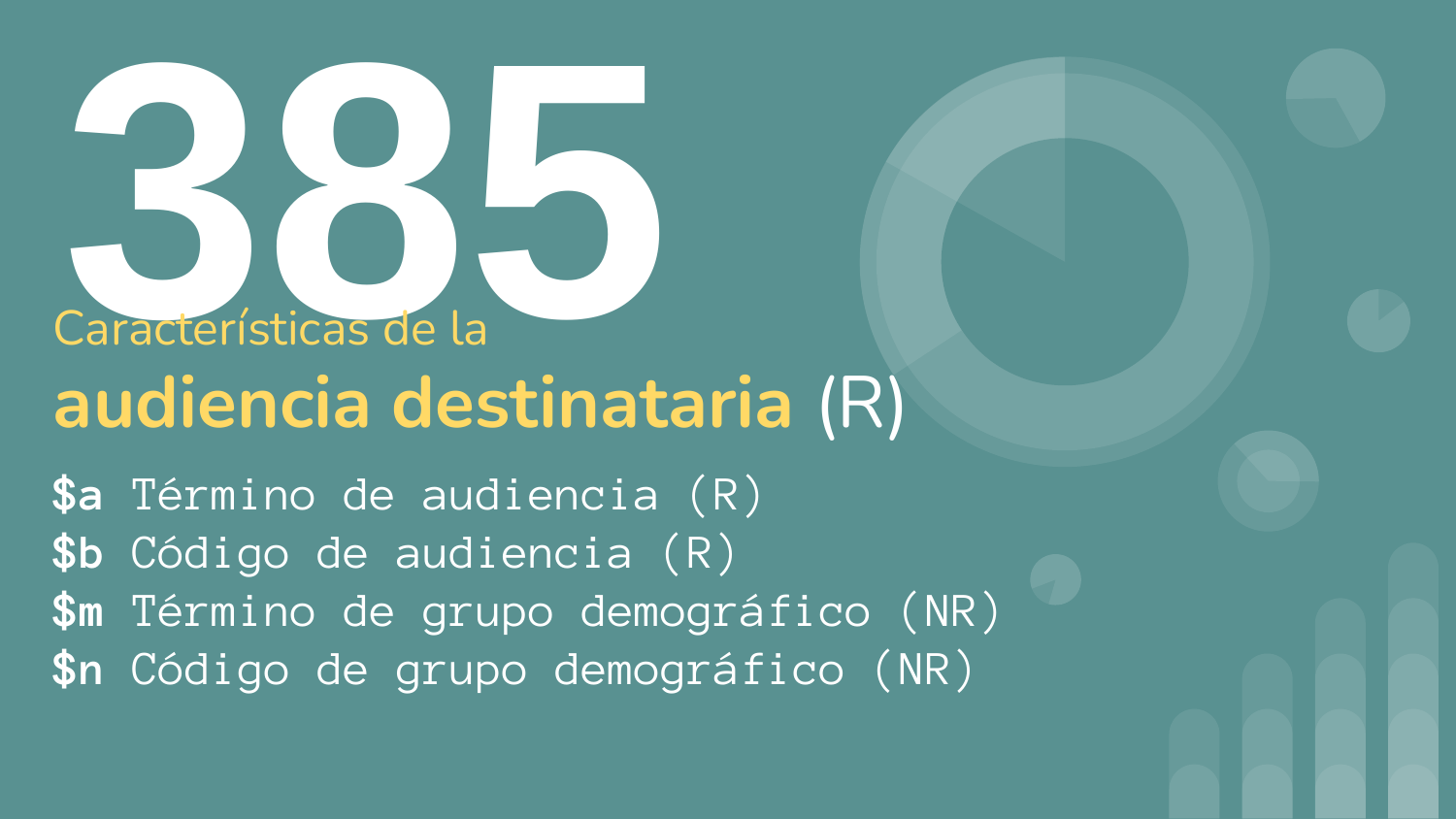

385
Características de la
audiencia destinataria (R)

$a Término de audiencia (R)
$b Código de audiencia (R)
$m Término de grupo demográfico (NR)
$n Código de grupo demográfico (NR)